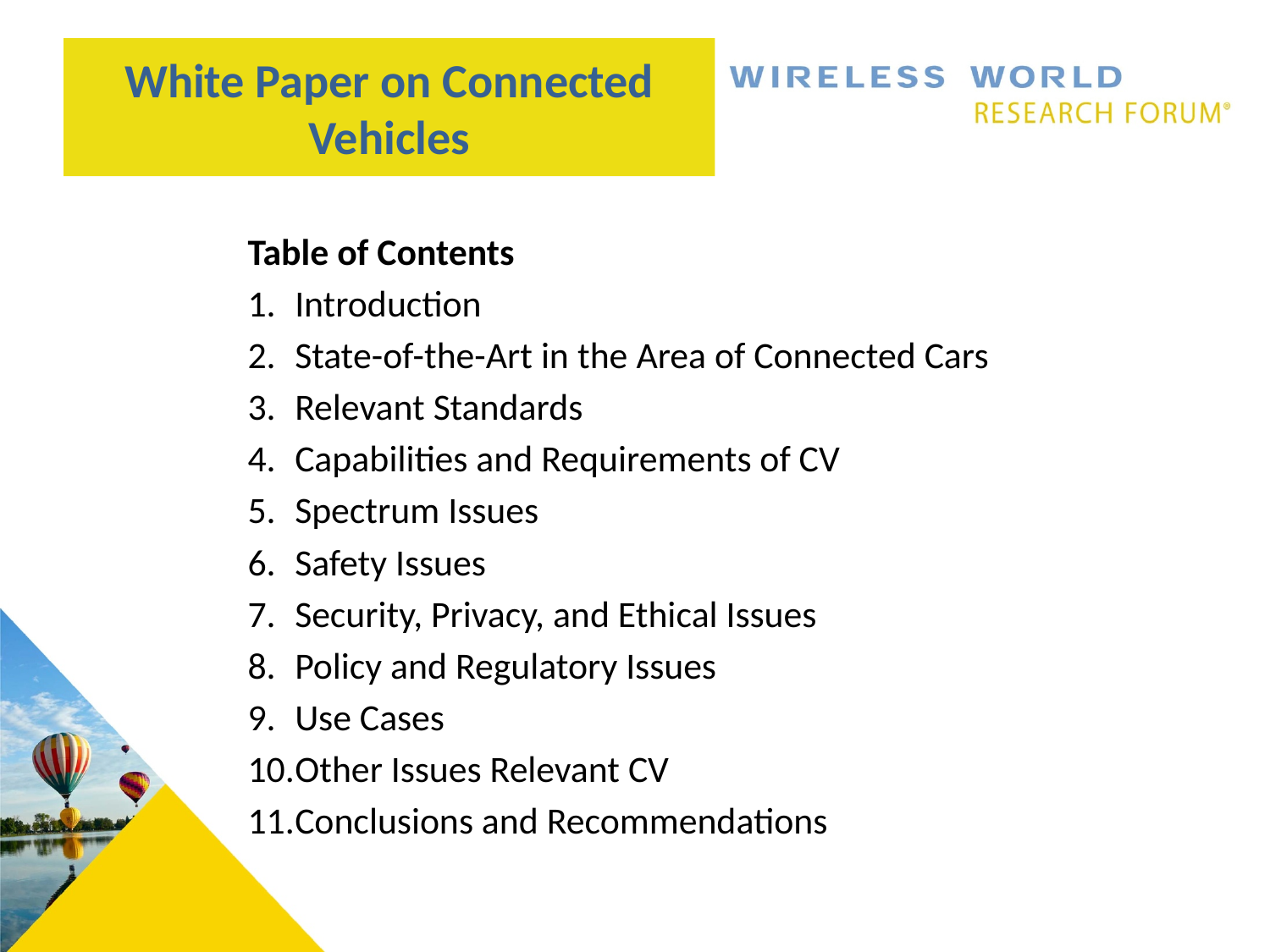

# White Paper on Connected Vehicles
Table of Contents
Introduction
State-of-the-Art in the Area of Connected Cars
Relevant Standards
Capabilities and Requirements of CV
Spectrum Issues
Safety Issues
Security, Privacy, and Ethical Issues
Policy and Regulatory Issues
Use Cases
Other Issues Relevant CV
Conclusions and Recommendations